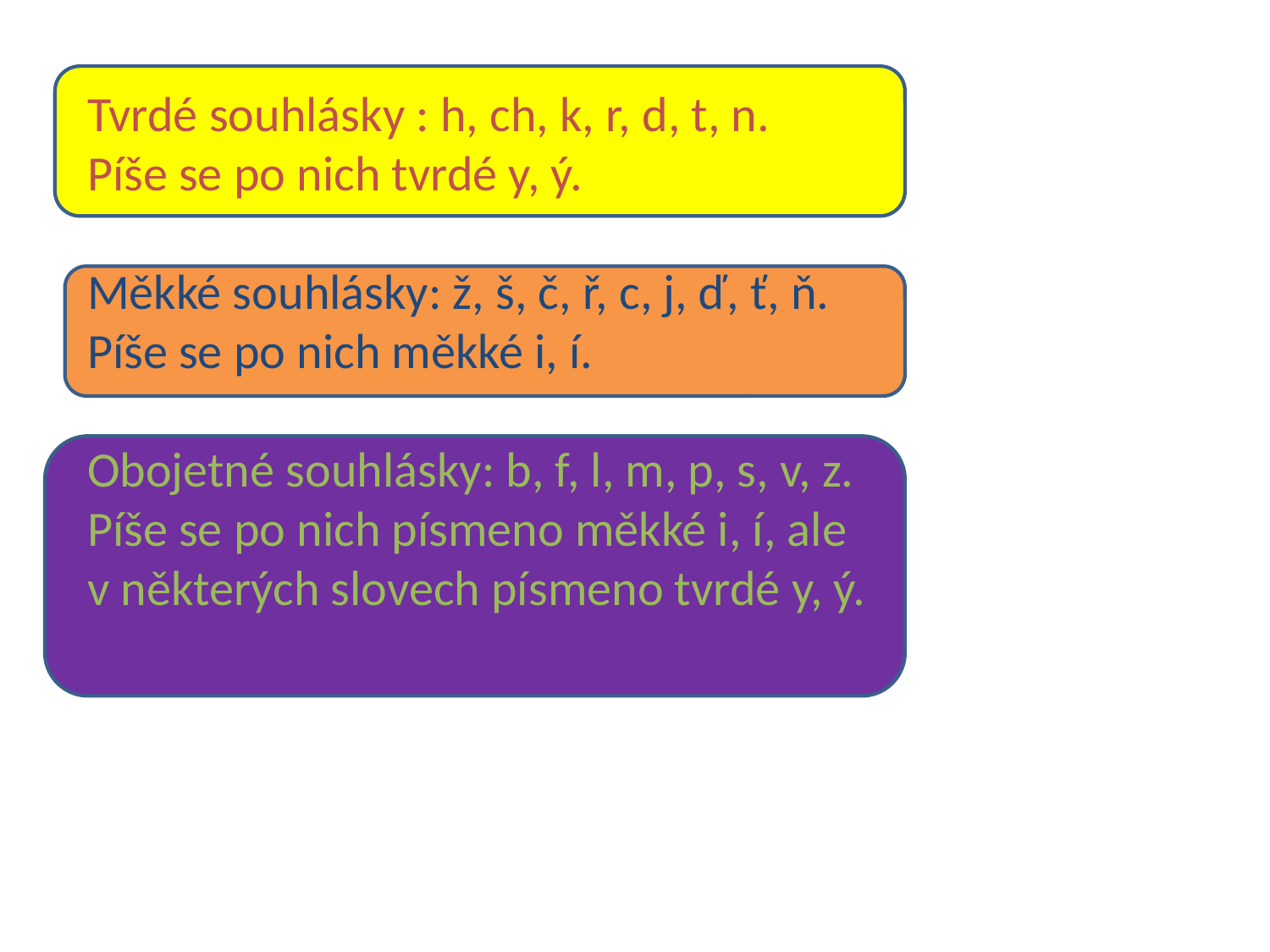

Tvrdé souhlásky : h, ch, k, r, d, t, n.
Píše se po nich tvrdé y, ý.

Měkké souhlásky: ž, š, č, ř, c, j, ď, ť, ň.
Píše se po nich měkké i, í.

Obojetné souhlásky: b, f, l, m, p, s, v, z.
Píše se po nich písmeno měkké i, í, ale
v některých slovech písmeno tvrdé y, ý.